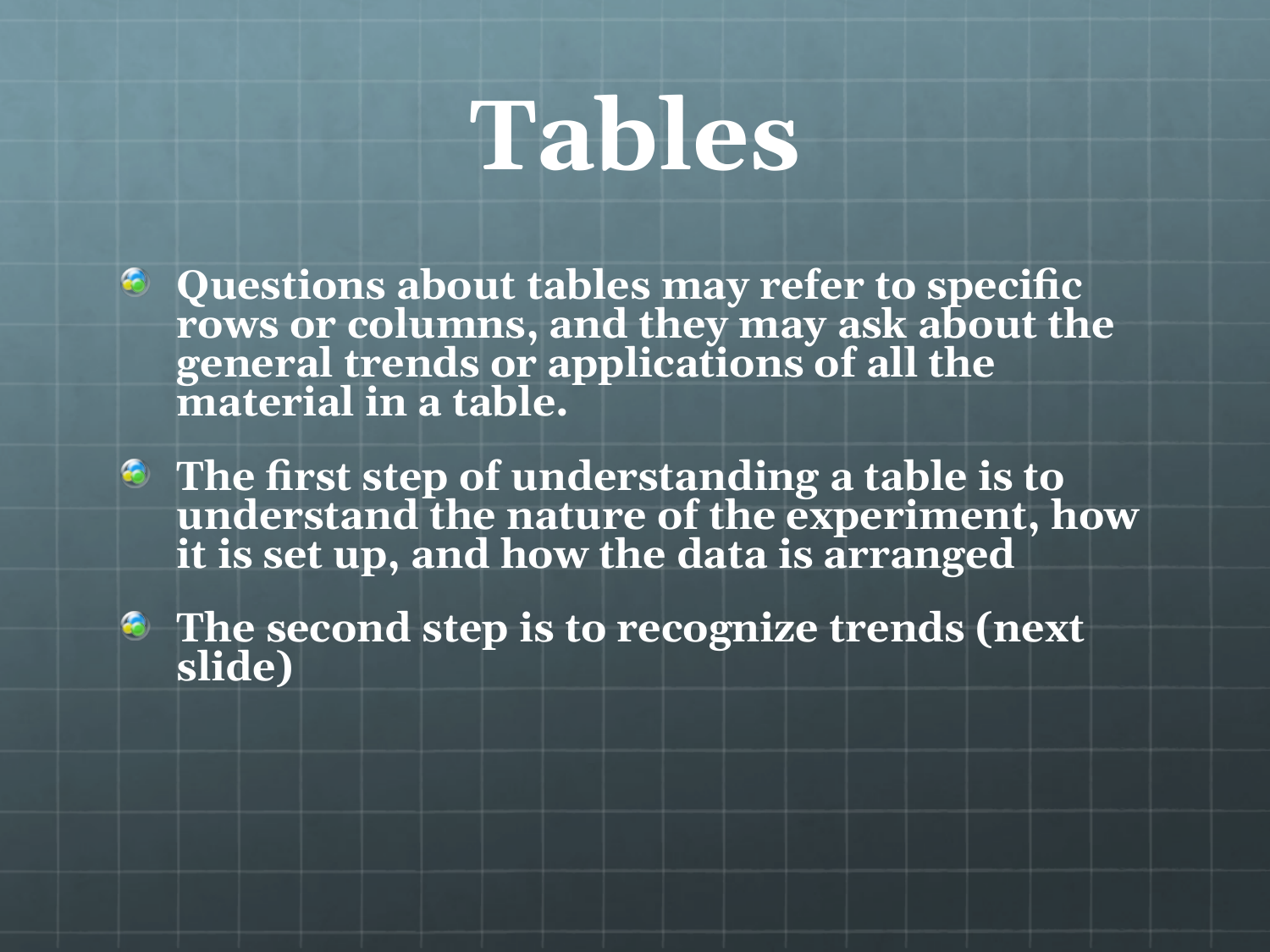

Tables
Questions about tables may refer to specific rows or columns, and they may ask about the general trends or applications of all the material in a table.
The first step of understanding a table is to understand the nature of the experiment, how it is set up, and how the data is arranged
The second step is to recognize trends (next slide)